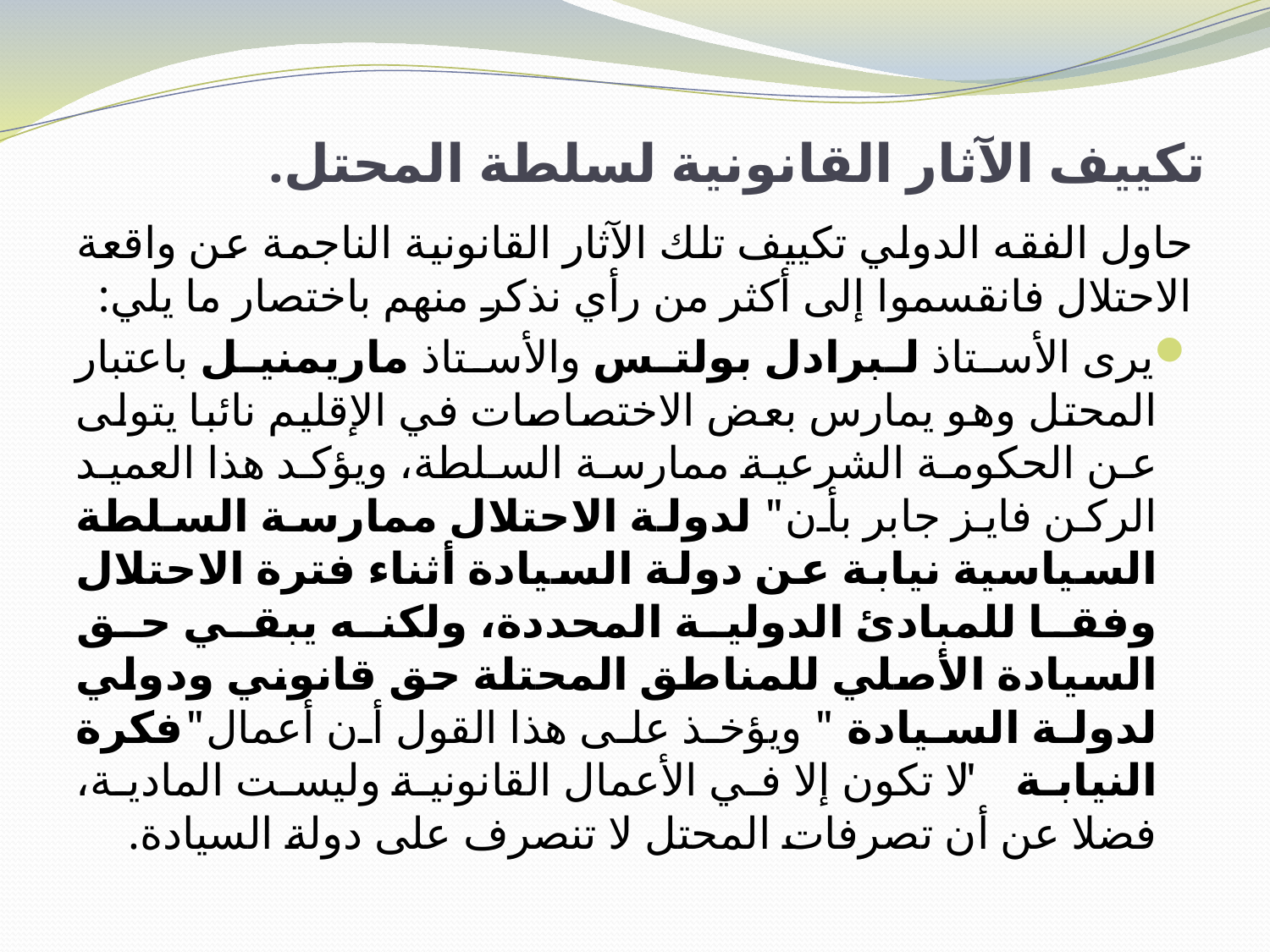

# تكييف الآثار القانونية لسلطة المحتل.
حاول الفقه الدولي تكييف تلك الآثار القانونية الناجمة عن واقعة الاحتلال فانقسموا إلى أكثر من رأي نذكر منهم باختصار ما يلي:
يرى الأستاذ لبرادل بولتس والأستاذ ماريمنيل باعتبار المحتل وهو يمارس بعض الاختصاصات في الإقليم نائبا يتولى عن الحكومة الشرعية ممارسة السلطة، ويؤكد هذا العميد الركن فايز جابر بأن" لدولة الاحتلال ممارسة السلطة السياسية نيابة عن دولة السيادة أثناء فترة الاحتلال وفقا للمبادئ الدولية المحددة، ولكنه يبقي حق السيادة الأصلي للمناطق المحتلة حق قانوني ودولي لدولة السيادة " ويؤخذ على هذا القول أن أعمال"فكرة النيابة " لا تكون إلا في الأعمال القانونية وليست المادية، فضلا عن أن تصرفات المحتل لا تنصرف على دولة السيادة.